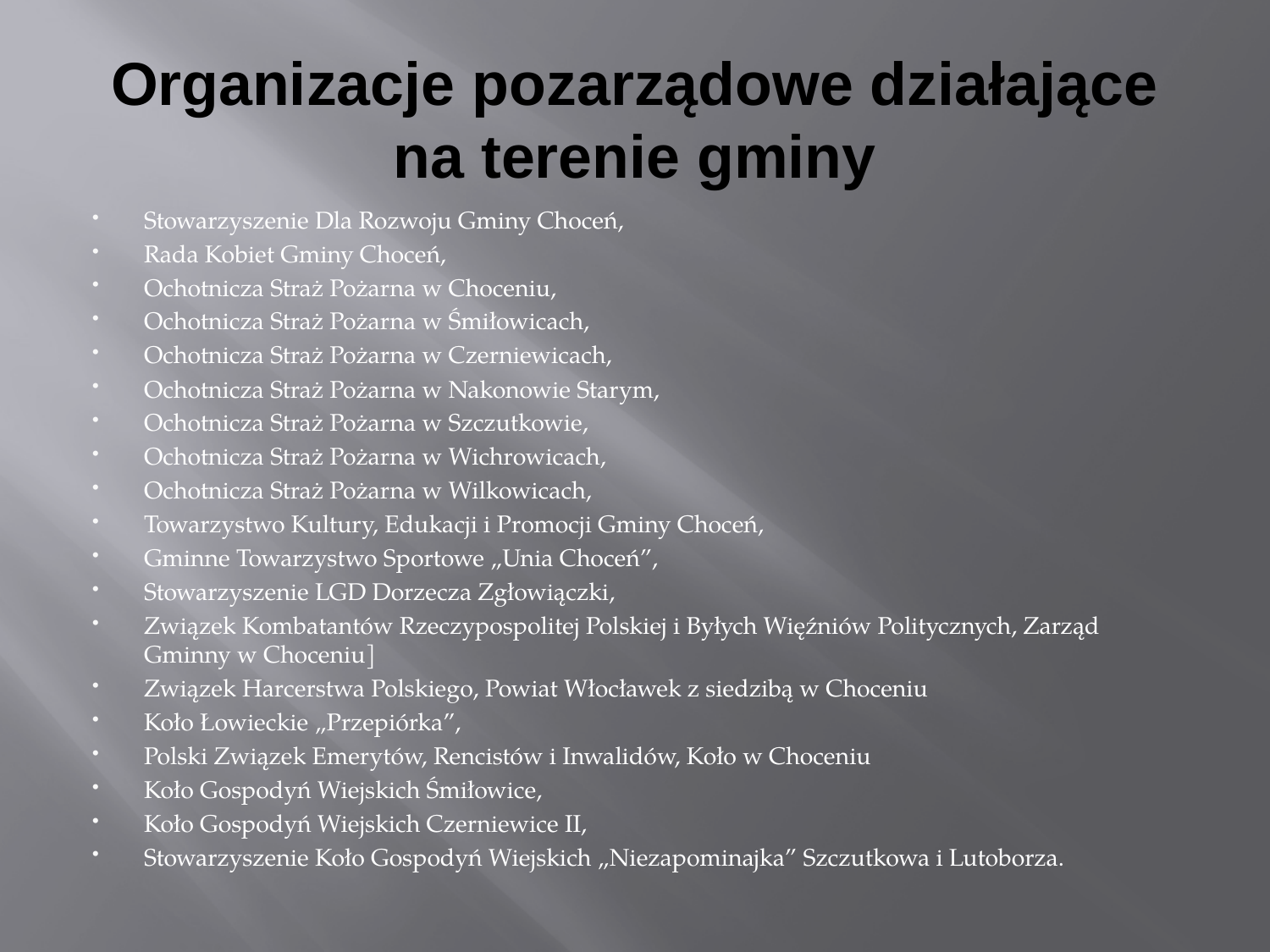

# Organizacje pozarządowe działające na terenie gminy
Stowarzyszenie Dla Rozwoju Gminy Choceń,
Rada Kobiet Gminy Choceń,
Ochotnicza Straż Pożarna w Choceniu,
Ochotnicza Straż Pożarna w Śmiłowicach,
Ochotnicza Straż Pożarna w Czerniewicach,
Ochotnicza Straż Pożarna w Nakonowie Starym,
Ochotnicza Straż Pożarna w Szczutkowie,
Ochotnicza Straż Pożarna w Wichrowicach,
Ochotnicza Straż Pożarna w Wilkowicach,
Towarzystwo Kultury, Edukacji i Promocji Gminy Choceń,
Gminne Towarzystwo Sportowe „Unia Choceń”,
Stowarzyszenie LGD Dorzecza Zgłowiączki,
Związek Kombatantów Rzeczypospolitej Polskiej i Byłych Więźniów Politycznych, Zarząd Gminny w Choceniu]
Związek Harcerstwa Polskiego, Powiat Włocławek z siedzibą w Choceniu
Koło Łowieckie „Przepiórka”,
Polski Związek Emerytów, Rencistów i Inwalidów, Koło w Choceniu
Koło Gospodyń Wiejskich Śmiłowice,
Koło Gospodyń Wiejskich Czerniewice II,
Stowarzyszenie Koło Gospodyń Wiejskich „Niezapominajka” Szczutkowa i Lutoborza.